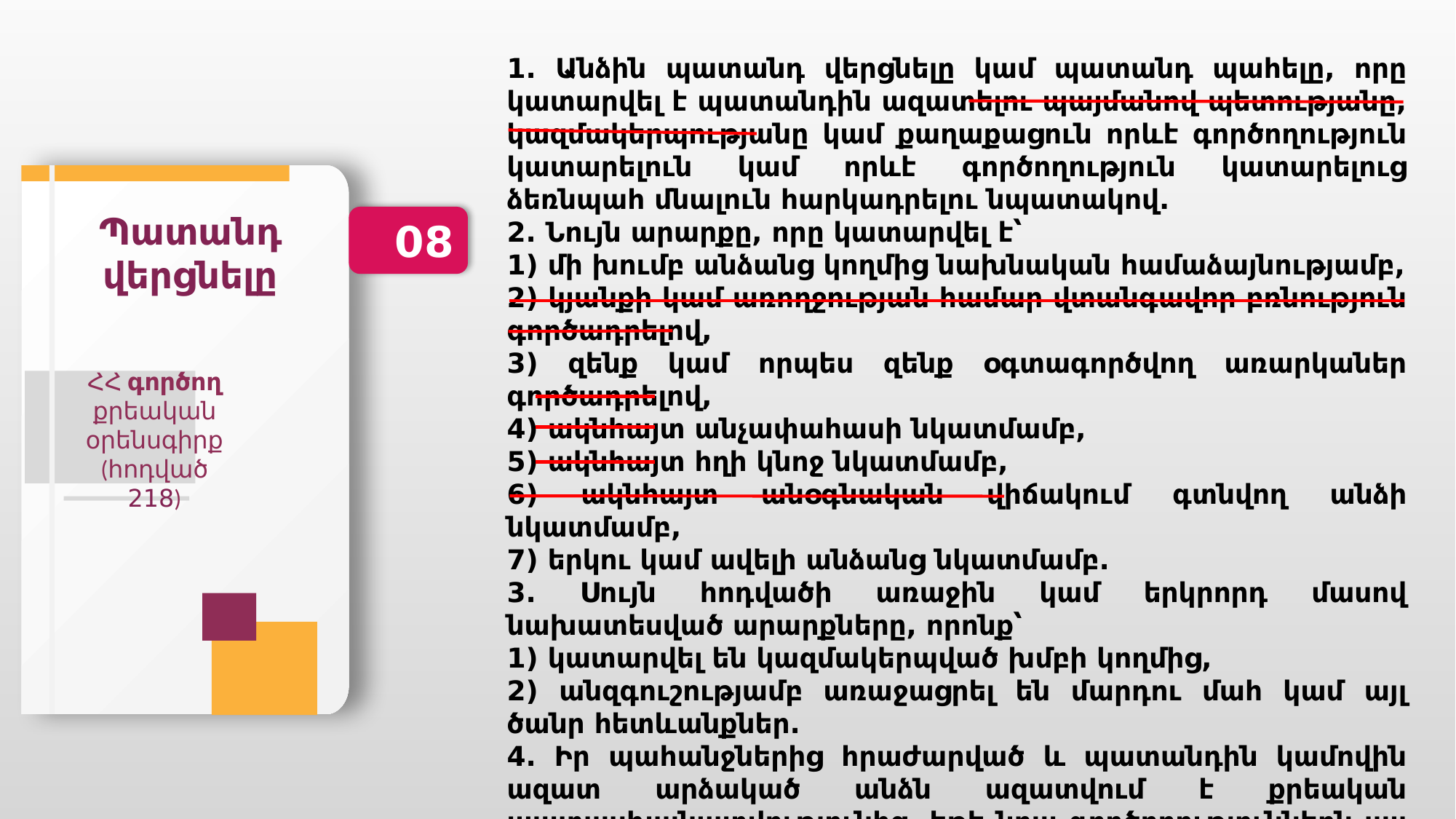

1. Անձին պատանդ վերցնելը կամ պատանդ պահելը, որը կատարվել է պատանդին ազատելու պայմանով պետությանը, կազմակերպությանը կամ քաղաքացուն որևէ գործողություն կատարելուն կամ որևէ գործողություն կատարելուց ձեռնպահ մնալուն հարկադրելու նպատակով.
2. Նույն արարքը, որը կատարվել է՝
1) մի խումբ անձանց կողմից նախնական համաձայնությամբ,
2) կյանքի կամ առողջության համար վտանգավոր բռնություն գործադրելով,
3) զենք կամ որպես զենք օգտագործվող առարկաներ գործադրելով,
4) ակնհայտ անչափահասի նկատմամբ,
5) ակնհայտ հղի կնոջ նկատմամբ,
6) ակնհայտ անօգնական վիճակում գտնվող անձի նկատմամբ,
7) երկու կամ ավելի անձանց նկատմամբ.
3. Սույն հոդվածի առաջին կամ երկրորդ մասով նախատեսված արարքները, որոնք՝
1) կատարվել են կազմակերպված խմբի կողմից,
2) անզգուշությամբ առաջացրել են մարդու մահ կամ այլ ծանր հետևանքներ.
4. Իր պահանջներից հրաժարված և պատանդին կամովին ազատ արձակած անձն ազատվում է քրեական պատասխանատվությունից, եթե նրա գործողություններն այլ հանցակազմ չեն պարունակում:

Պատանդ վերցնելը
08
ՀՀ գործող քրեական օրենսգիրք
(հոդված 218)